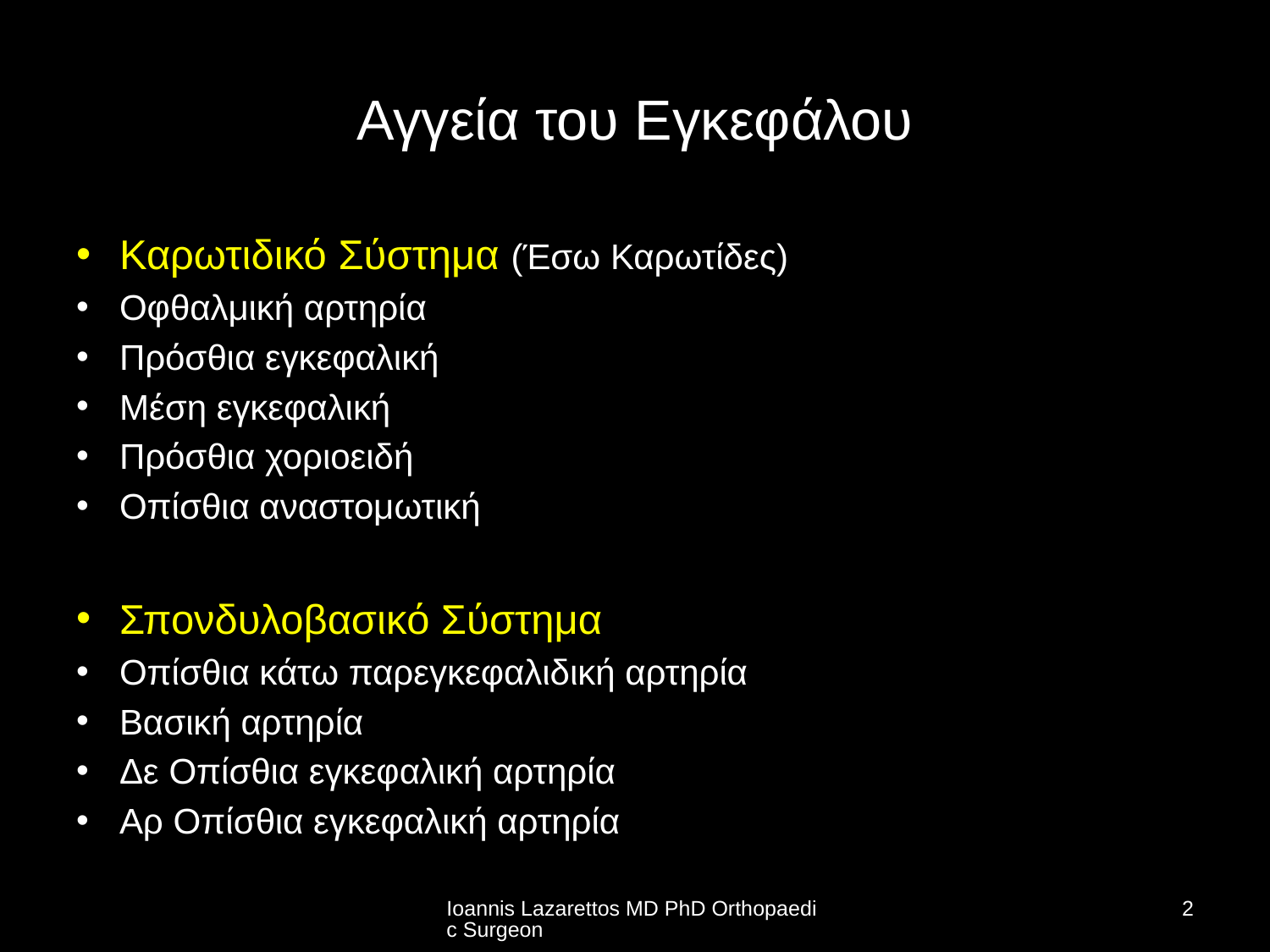

# Αγγεία του Εγκεφάλου
Καρωτιδικό Σύστημα (Έσω Καρωτίδες)
Οφθαλμική αρτηρία
Πρόσθια εγκεφαλική
Μέση εγκεφαλική
Πρόσθια χοριοειδή
Οπίσθια αναστομωτική

Σπονδυλοβασικό Σύστημα
Οπίσθια κάτω παρεγκεφαλιδική αρτηρία
Βασική αρτηρία
Δε Οπίσθια εγκεφαλική αρτηρία
Αρ Οπίσθια εγκεφαλική αρτηρία
Ioannis Lazarettos MD PhD Orthopaedic Surgeon
2